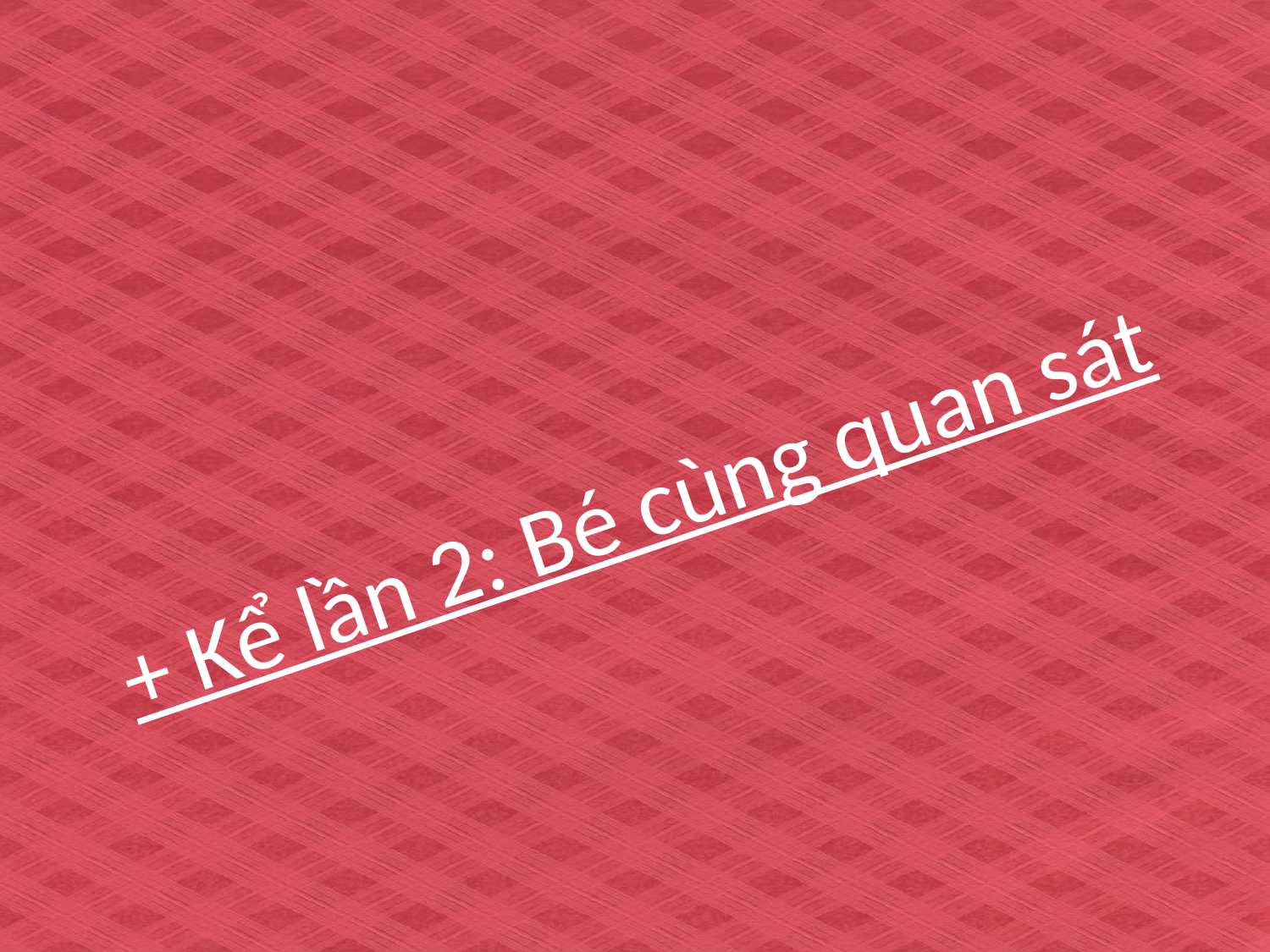

# + Kể lần 2: Bé cùng quan sát